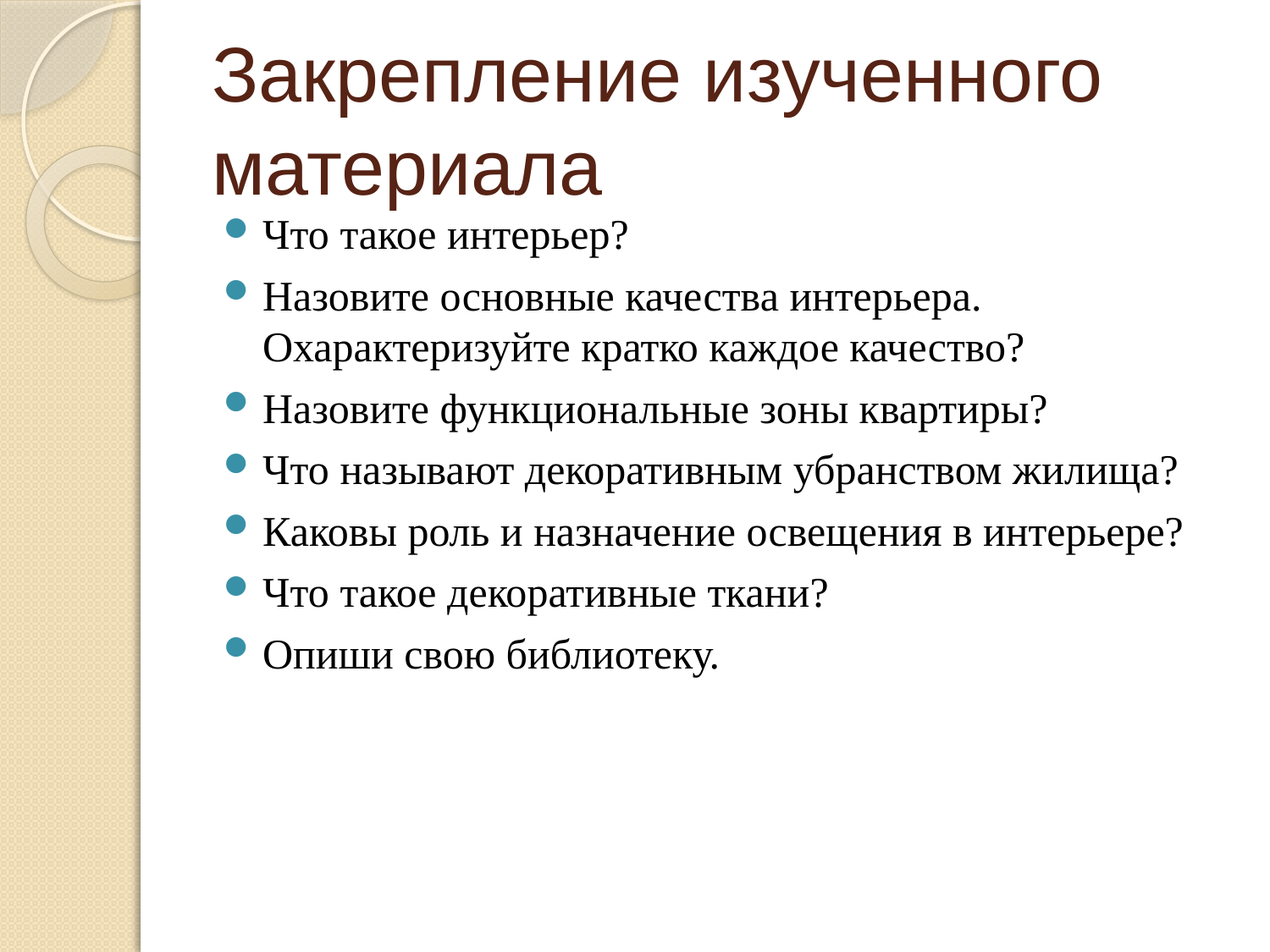

# Закрепление изученного материала
Что такое интерьер?
Назовите основные качества интерьера. Охарактеризуйте кратко каждое качество?
Назовите функциональные зоны квартиры?
Что называют декоративным убранством жилища?
Каковы роль и назначение освещения в интерьере?
Что такое декоративные ткани?
Опиши свою библиотеку.